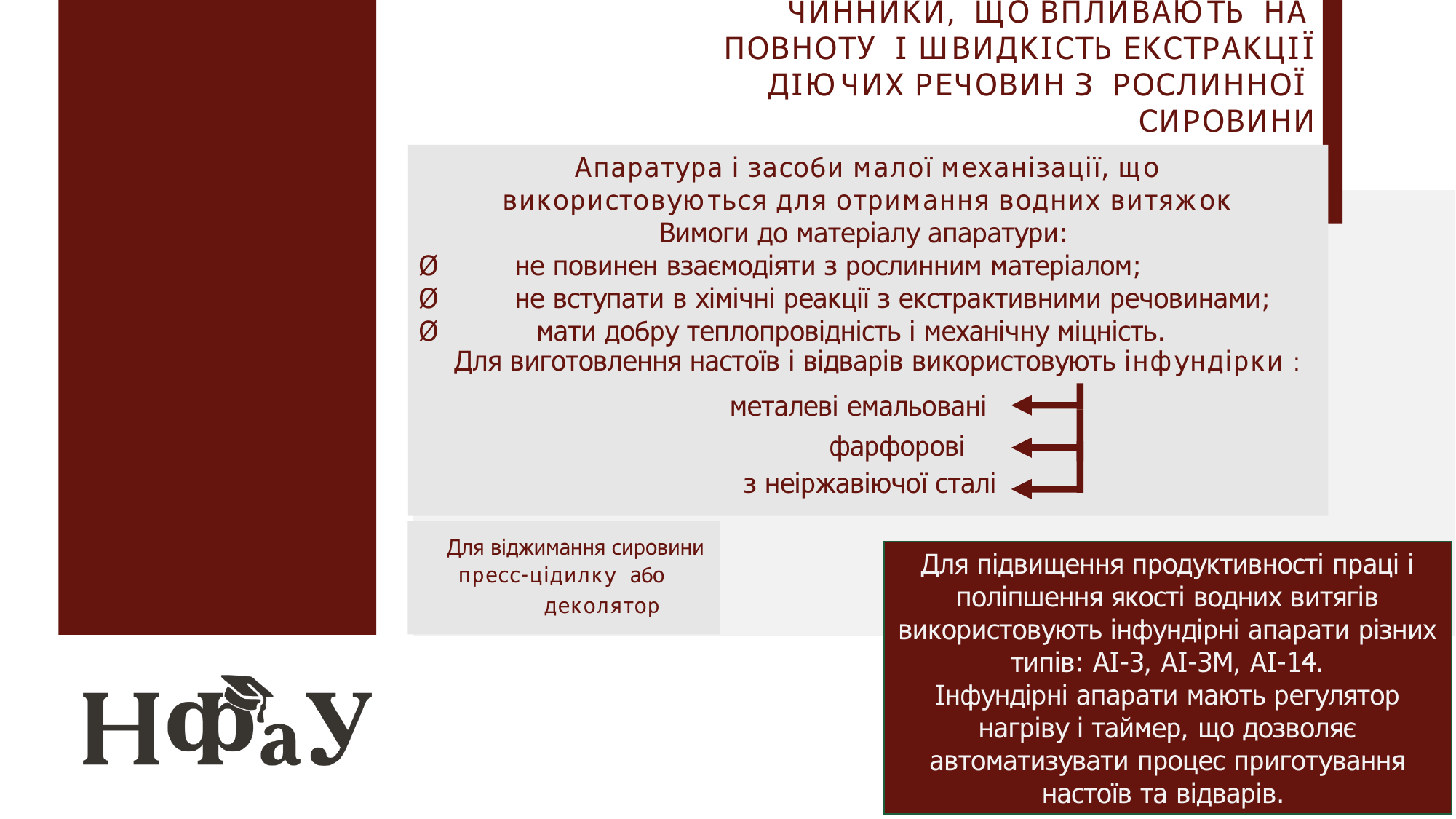

ЧИННИКИ,  ЩО ВПЛИВАЮТЬ  НА  ПОВНОТУ  І ШВИДКІСТЬ ЕКСТРАКЦІЇ ДІЮЧИХ РЕЧОВИН З  РОСЛИННОЇ  СИРОВИНИ
Апаратура і засоби малої механізації, що
використовуються для отримання водних витяжок
Вимоги до матеріалу апаратури:
Ø         не повинен взаємодіяти з рослинним матеріалом;
Ø         не вступати в хімічні реакції з екстрактивними речовинами;
Ø	 мати добру теплопровідність і механічну міцність.

Для виготовлення настоїв і відварів використовують інфундірки :

металеві емальовані

фарфорові

з неіржавіючої сталі

Для віджимання сировини
або
пресс-цідилку
деколятор
Для підвищення продуктивності праці і поліпшення якості водних витягів використовують інфундірні апарати різних типів: АІ-3, АІ-3М, АІ-14.
Інфундірні апарати мають регулятор нагріву і таймер, що дозволяє автоматизувати процес приготування настоїв та відварів.